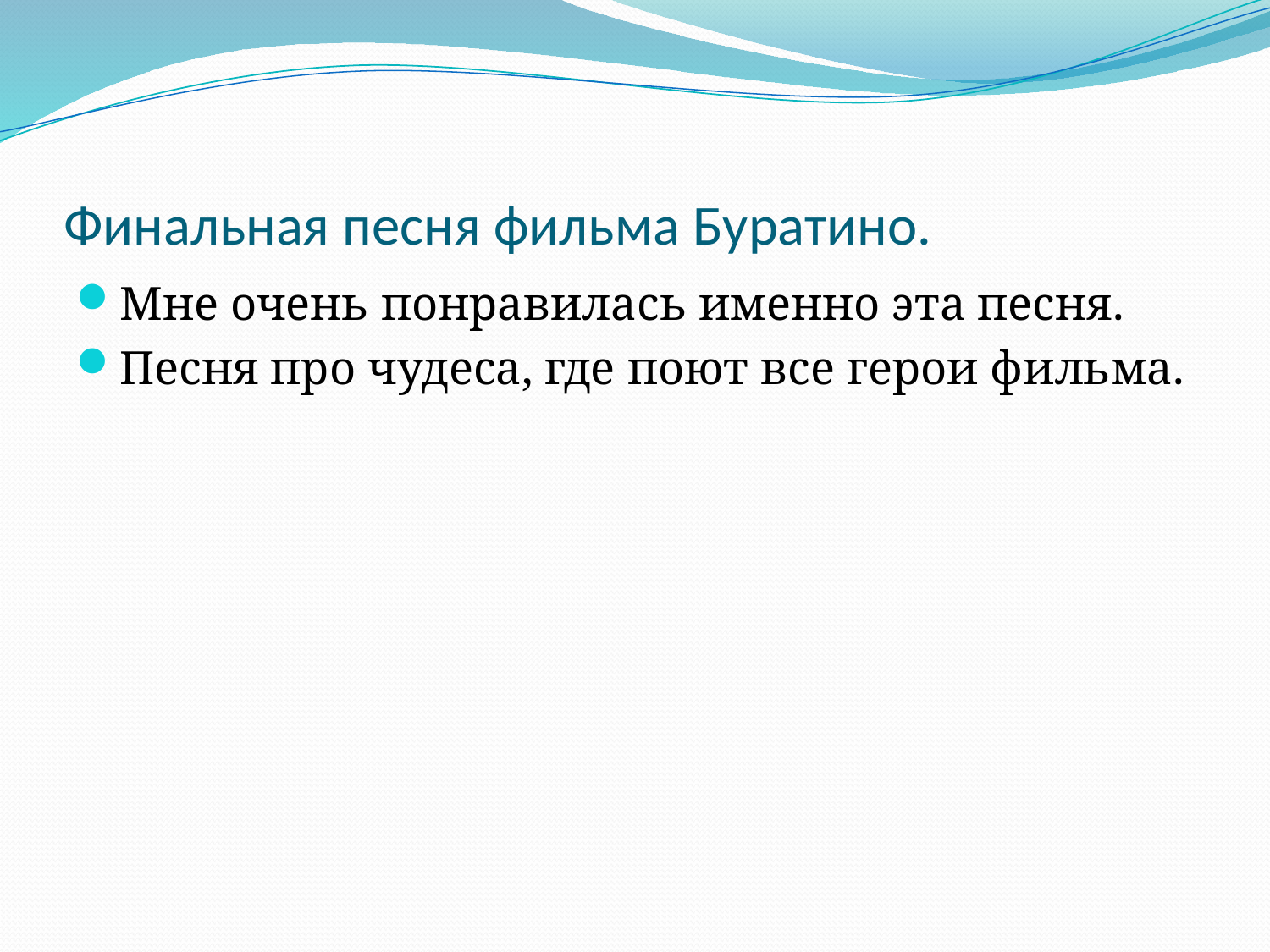

# Финальная песня фильма Буратино.
Мне очень понравилась именно эта песня.
Песня про чудеса, где поют все герои фильма.